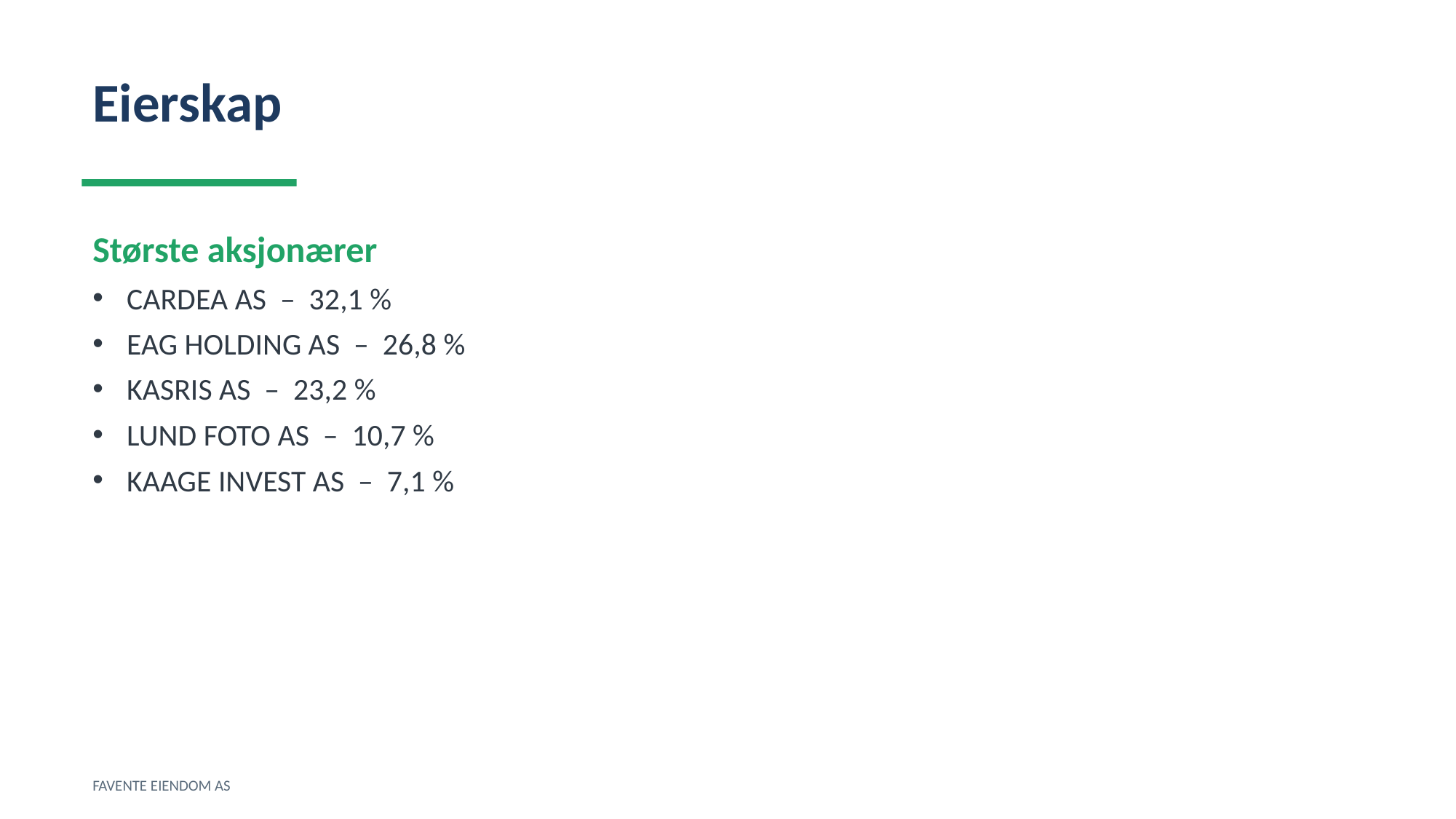

Eierskap

Største aksjonærer
CARDEA AS  –  32,1 %
EAG HOLDING AS  –  26,8 %
KASRIS AS  –  23,2 %
LUND FOTO AS  –  10,7 %
KAAGE INVEST AS  –  7,1 %
FAVENTE EIENDOM AS